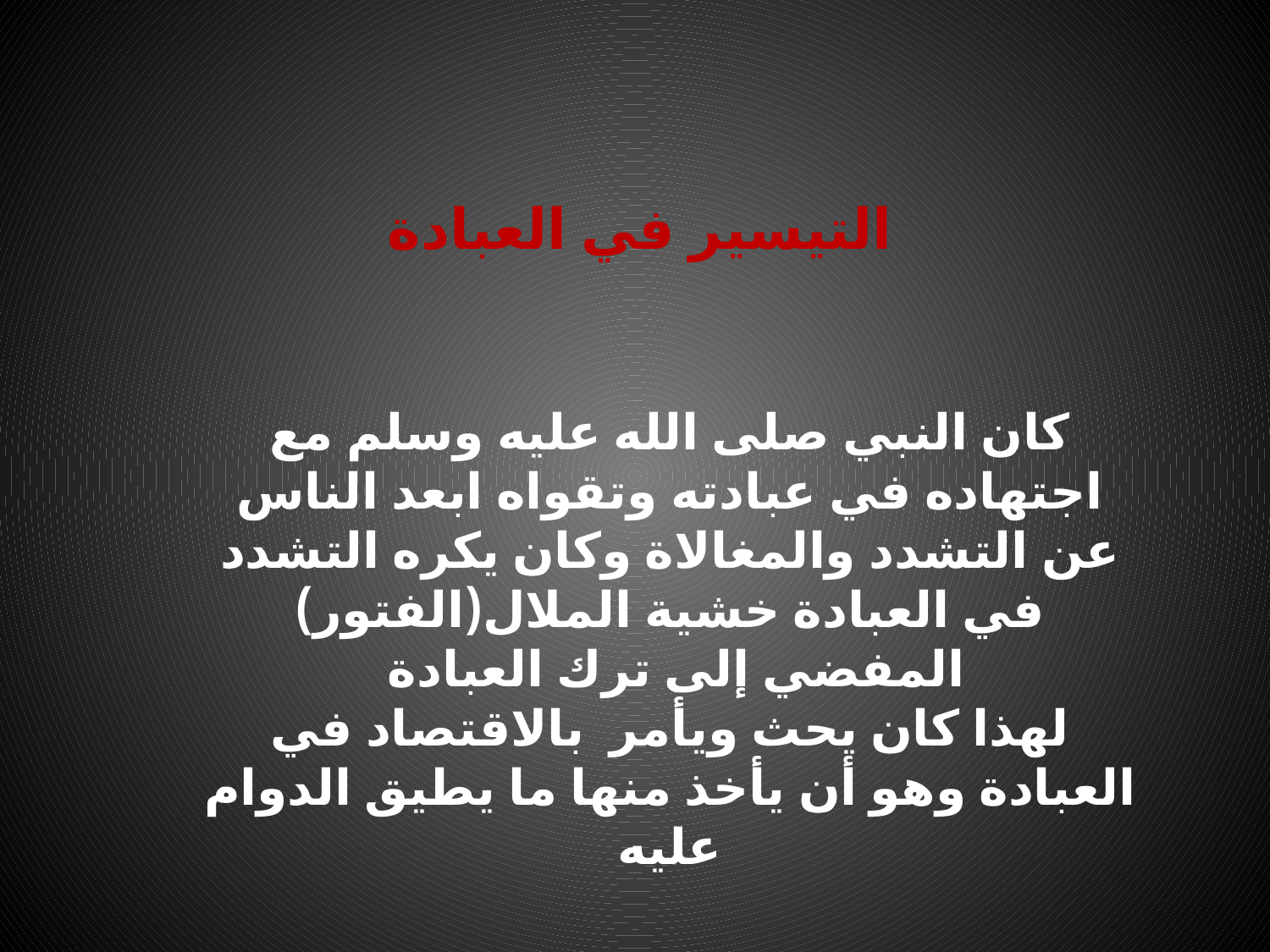

التيسير في العبادة

كان النبي صلى الله عليه وسلم مع اجتهاده في عبادته وتقواه ابعد الناس عن التشدد والمغالاة وكان يكره التشدد في العبادة خشية الملال(الفتور) المفضي إلى ترك العبادة
لهذا كان يحث ويأمر  بالاقتصاد في العبادة وهو أن يأخذ منها ما يطيق الدوام عليه